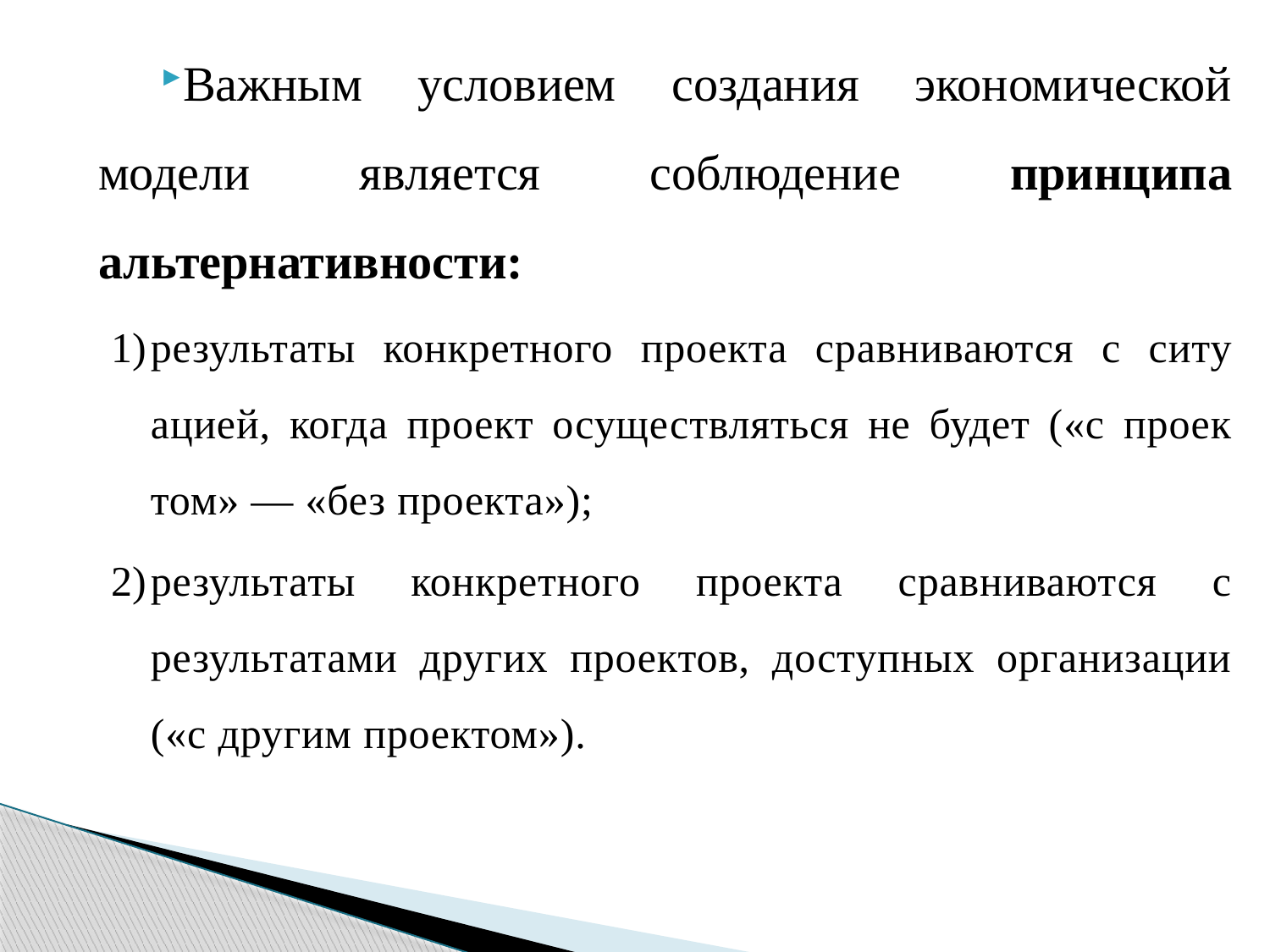

Важным условием создания экономической модели явля­ется соблюдение принципа альтернативности:
результаты конкретного проекта сравниваются с ситу­ацией, когда проект осуществляться не будет («с проек­том» — «без проекта»);
результаты конкретного проекта сравниваются с результатами других проектов, доступных организации («с другим проектом»).